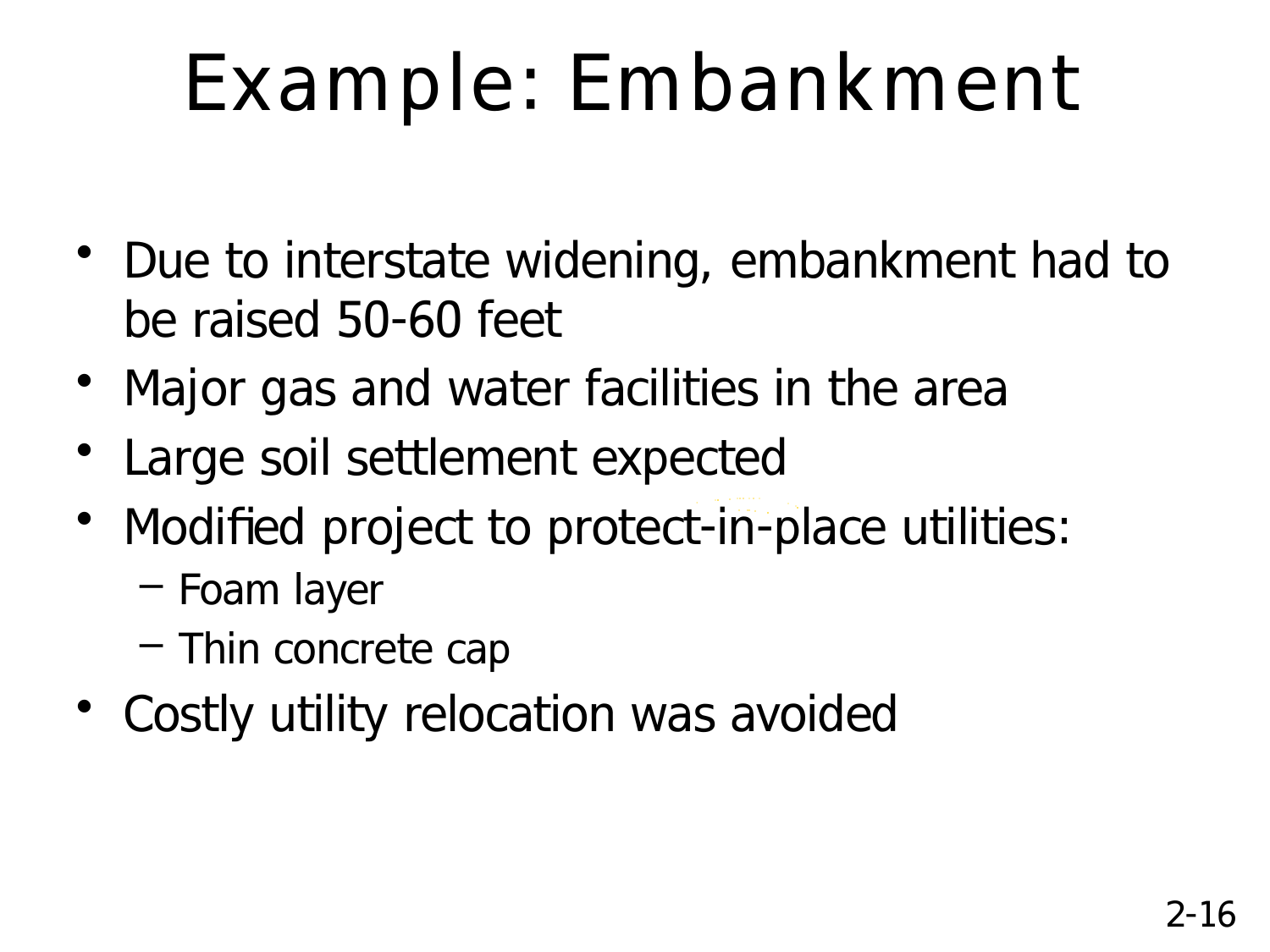

# Example: Embankment
Due to interstate widening, embankment had to be raised 50-60 feet
Major gas and water facilities in the area
Large soil settlement expected
Modified project to protect-in-place utilities:
Foam layer
Thin concrete cap
Costly utility relocation was avoided